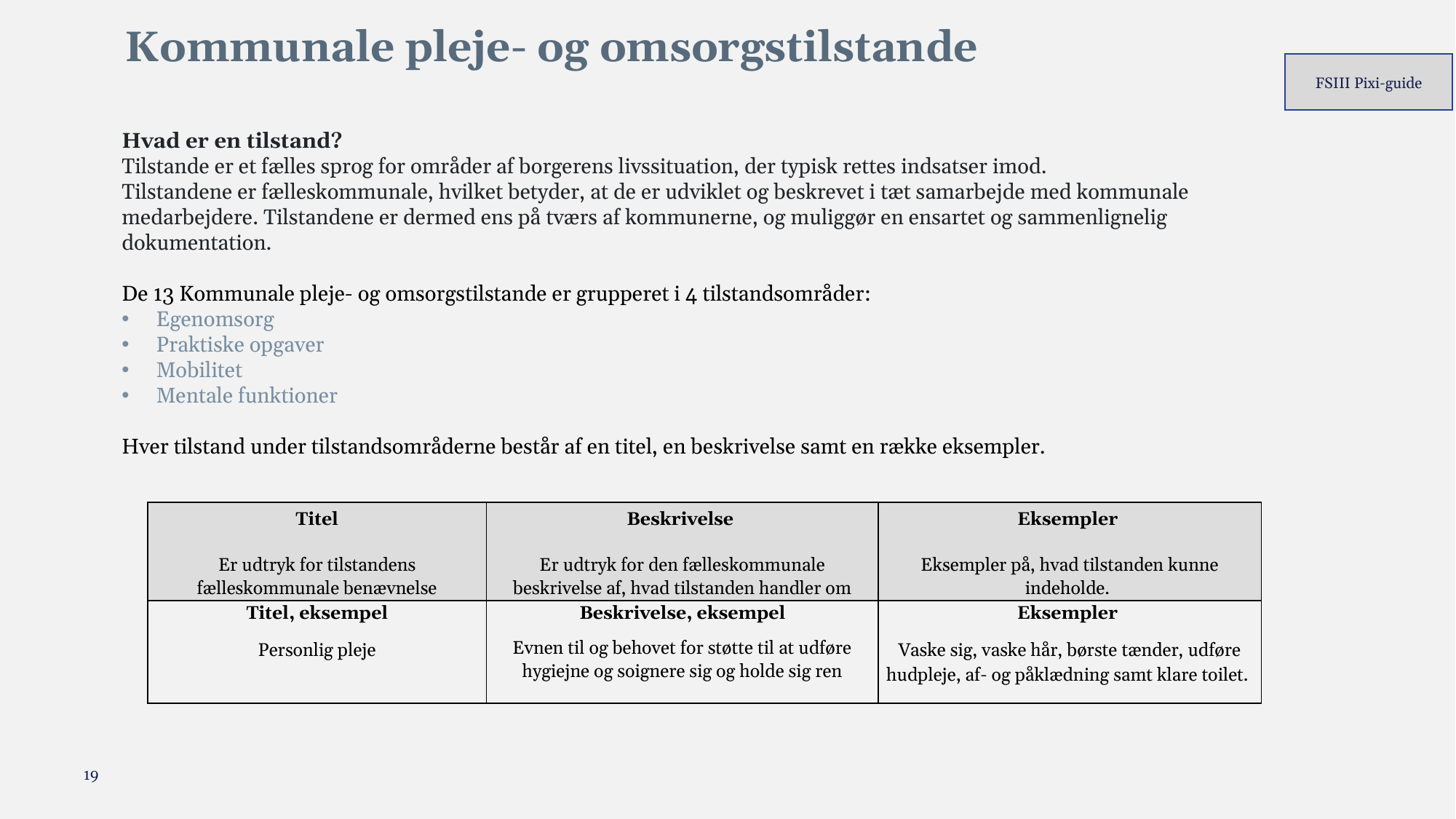

Kommunale pleje- og omsorgstilstande
FSIII Pixi-guide
Hvad er en tilstand?
Tilstande er et fælles sprog for områder af borgerens livssituation, der typisk rettes indsatser imod.
Tilstandene er fælleskommunale, hvilket betyder, at de er udviklet og beskrevet i tæt samarbejde med kommunale medarbejdere. Tilstandene er dermed ens på tværs af kommunerne, og muliggør en ensartet og sammenlignelig dokumentation.

De 13 Kommunale pleje- og omsorgstilstande er grupperet i 4 tilstandsområder:
Egenomsorg
Praktiske opgaver
Mobilitet
Mentale funktioner

Hver tilstand under tilstandsområderne består af en titel, en beskrivelse samt en række eksempler.
| Titel Er udtryk for tilstandens fælleskommunale benævnelse | Beskrivelse Er udtryk for den fælleskommunale beskrivelse af, hvad tilstanden handler om | Eksempler Eksempler på, hvad tilstanden kunne indeholde. |
| --- | --- | --- |
| Titel, eksempel Personlig pleje | Beskrivelse, eksempel Evnen til og behovet for støtte til at udføre hygiejne og soignere sig og holde sig ren | Eksempler Vaske sig, vaske hår, børste tænder, udføre hudpleje, af- og påklædning samt klare toilet. |
19